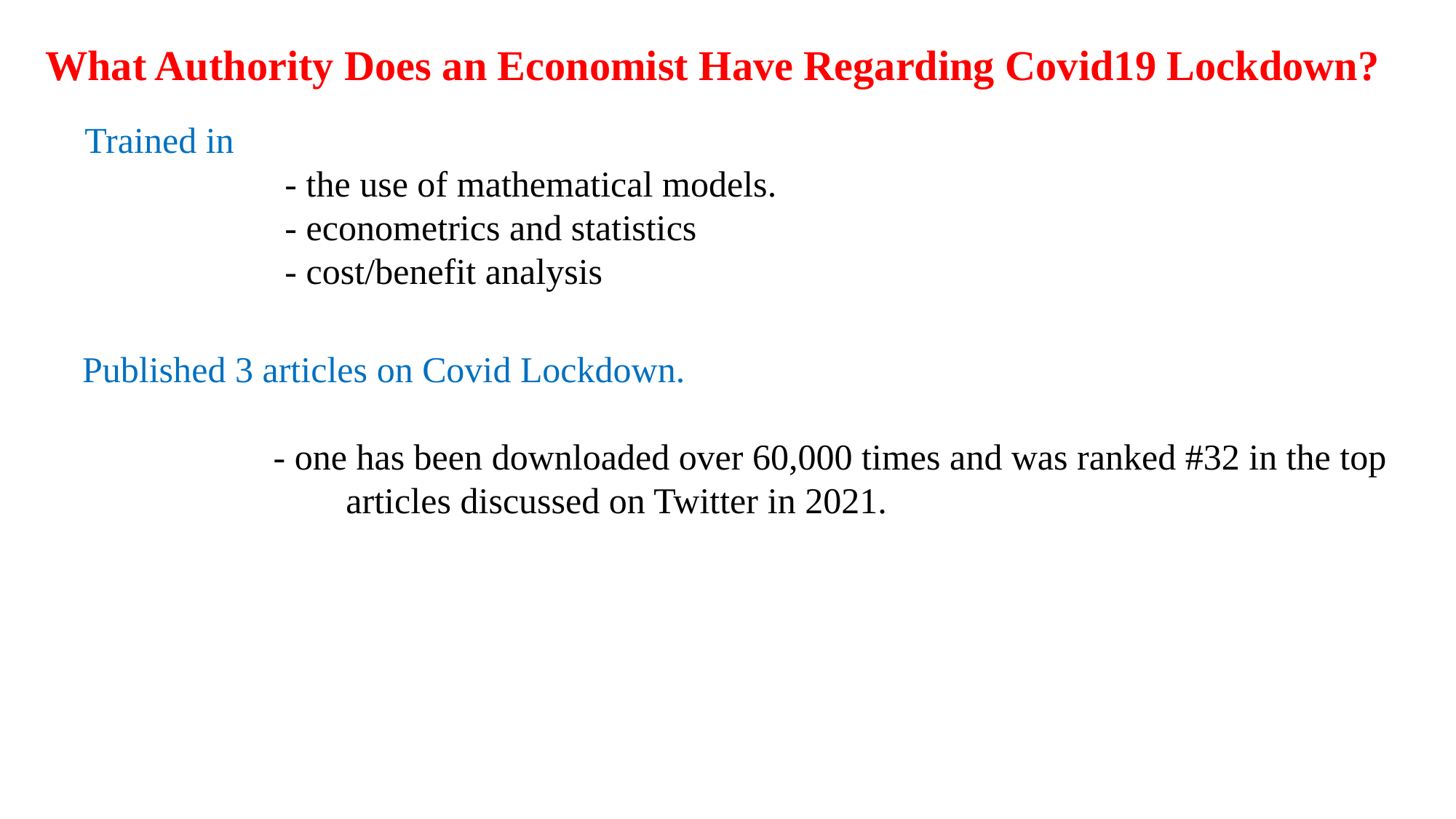

What Authority Does an Economist Have Regarding Covid19 Lockdown?
Trained in
                      - the use of mathematical models.
                      - econometrics and statistics
                      - cost/benefit analysis
Published 3 articles on Covid Lockdown.

                     - one has been downloaded over 60,000 times and was ranked #32 in the top
                             articles discussed on Twitter in 2021.